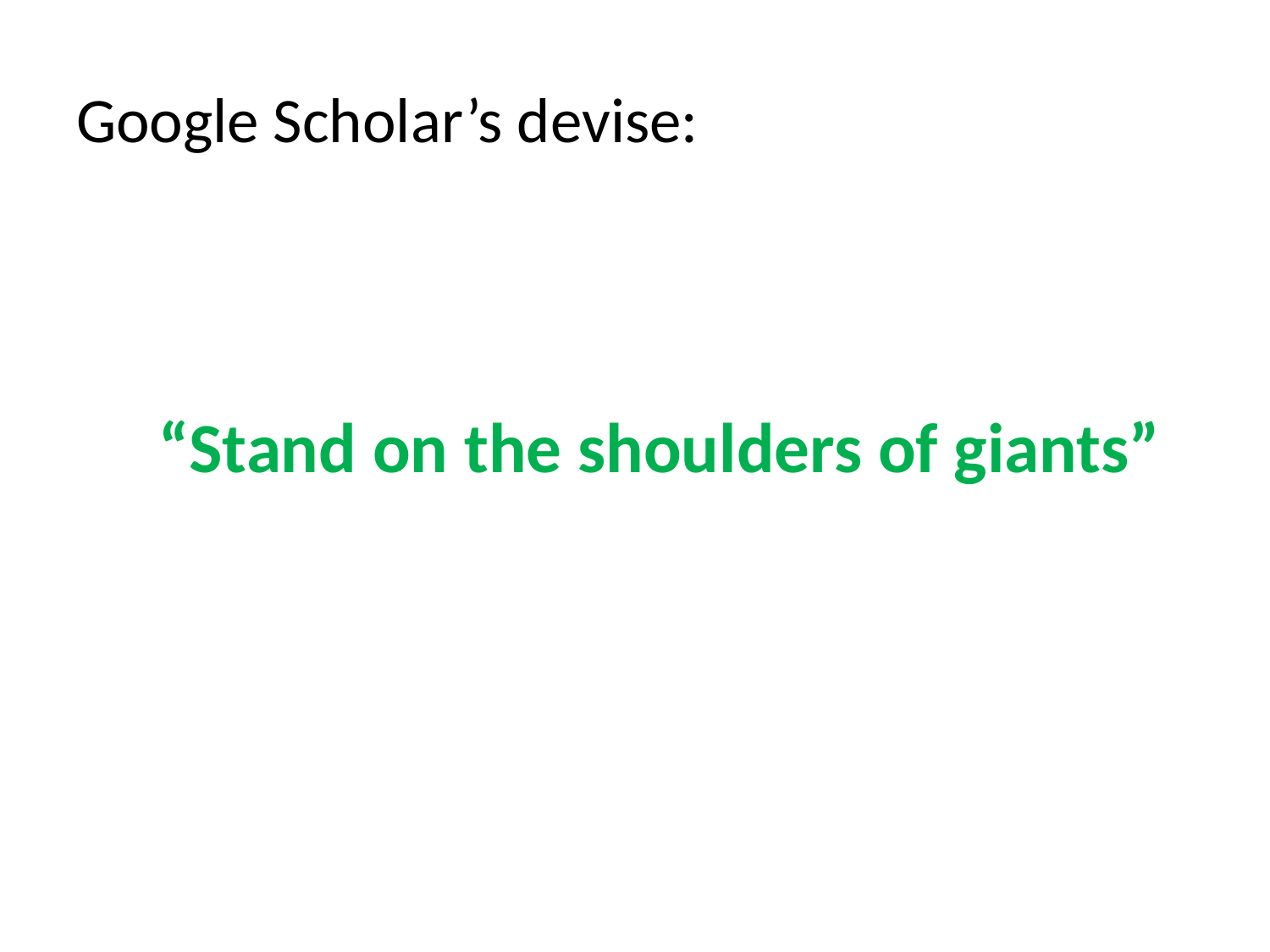

# Google Scholar’s devise:
       “Stand on the shoulders of giants”